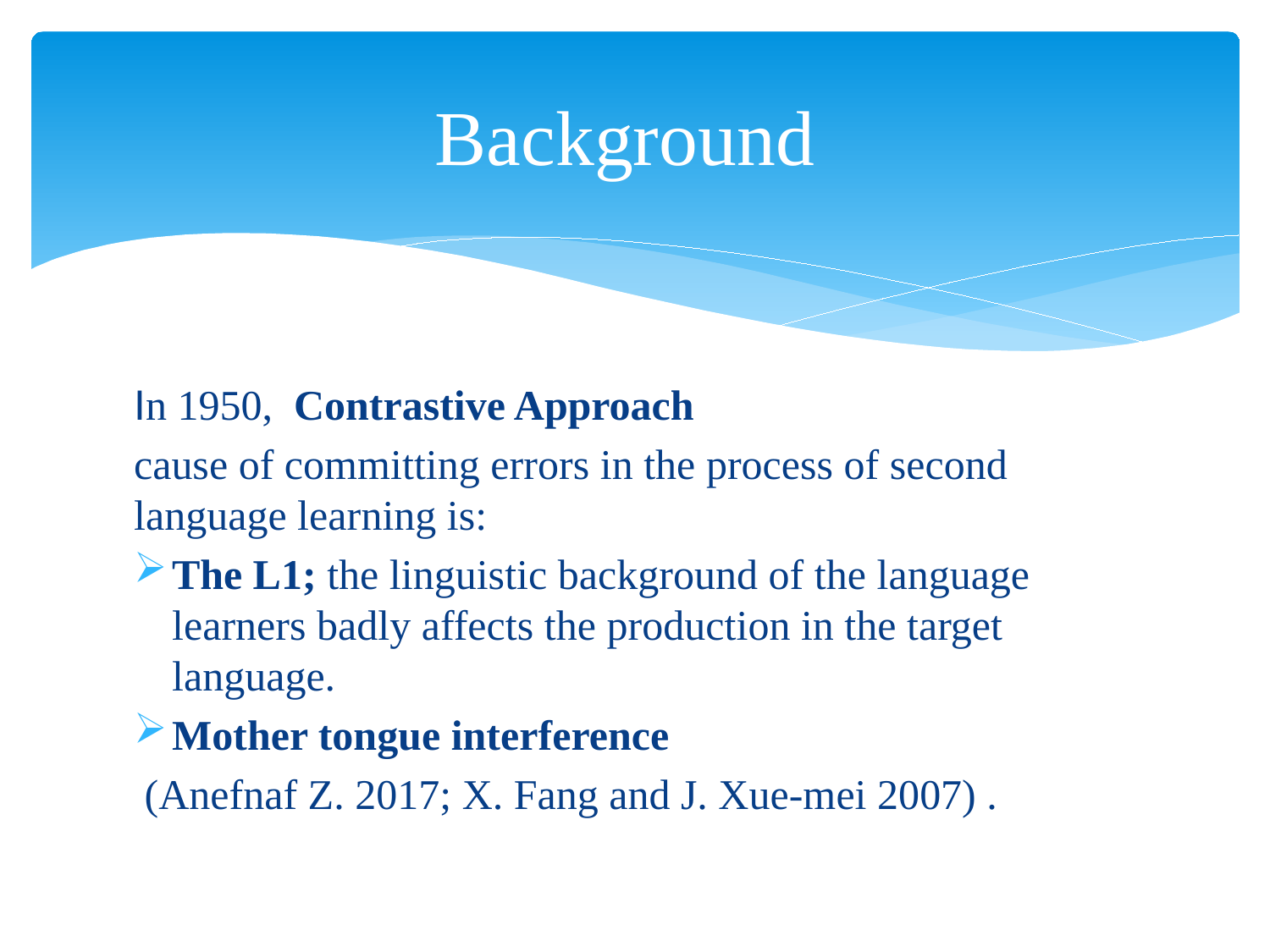

# Background
In 1950,  Contrastive Approach
cause of committing errors in the process of second language learning is:
The L1; the linguistic background of the language learners badly affects the production in the target language.
Mother tongue interference
 (Anefnaf Z. 2017; X. Fang and J. Xue-mei 2007) .